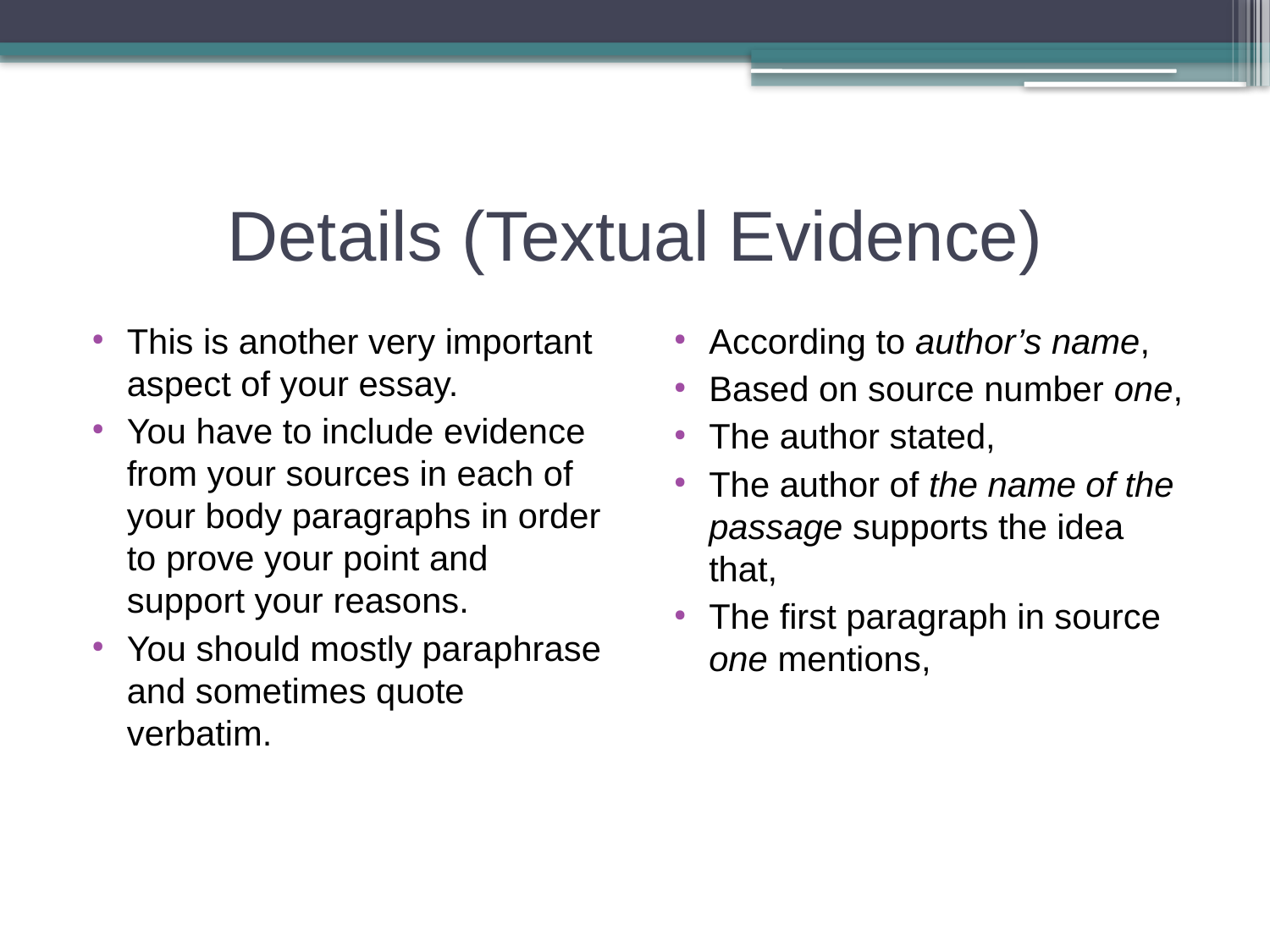

# Details (Textual Evidence)
This is another very important aspect of your essay.
You have to include evidence from your sources in each of your body paragraphs in order to prove your point and support your reasons.
You should mostly paraphrase and sometimes quote verbatim.

According to author’s name,
Based on source number one,
The author stated,
The author of the name of the passage supports the idea that,
The first paragraph in source one mentions,